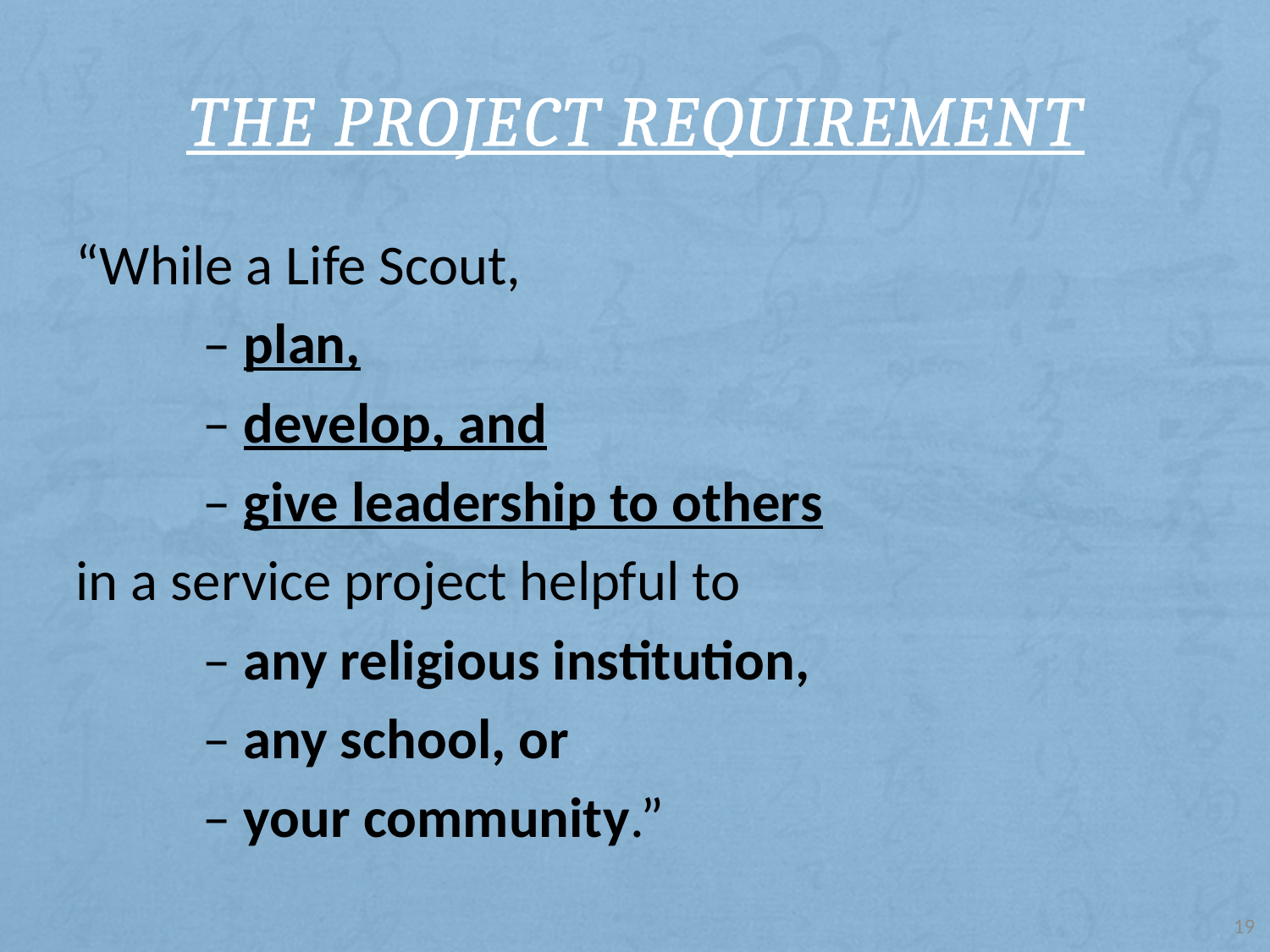

# The Project Requirement
“While a Life Scout,
	– plan,
	– develop, and
	– give leadership to others
in a service project helpful to
	– any religious institution,
	– any school, or
	– your community.”
19